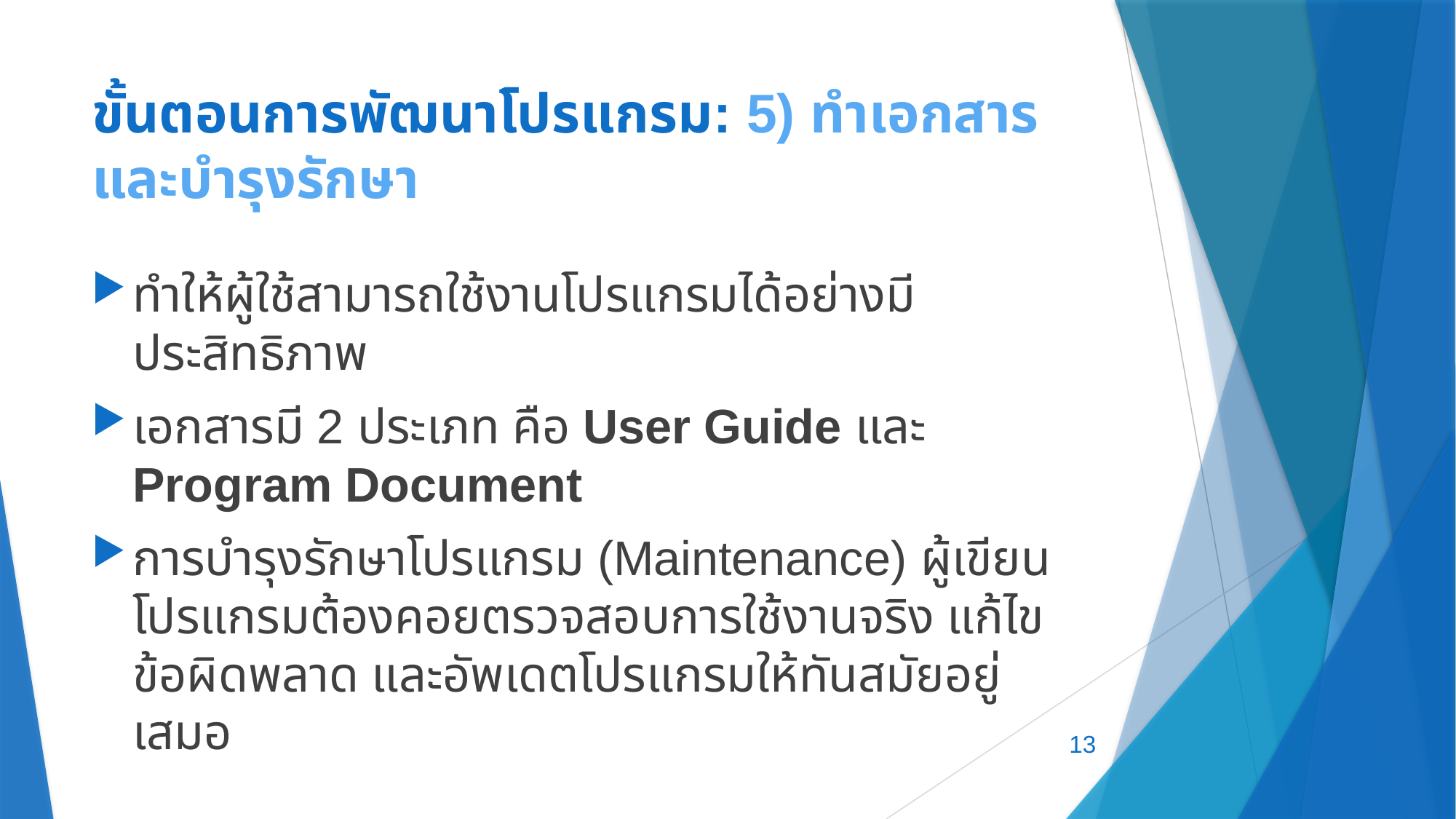

# ขั้นตอนการพัฒนาโปรแกรม: 5) ทำเอกสารและบำรุงรักษา
ทำให้ผู้ใช้สามารถใช้งานโปรแกรมได้อย่างมีประสิทธิภาพ
เอกสารมี 2 ประเภท คือ User Guide และ Program Document
การบำรุงรักษาโปรแกรม (Maintenance) ผู้เขียนโปรแกรมต้องคอยตรวจสอบการใช้งานจริง แก้ไขข้อผิดพลาด และอัพเดตโปรแกรมให้ทันสมัยอยู่เสมอ
13